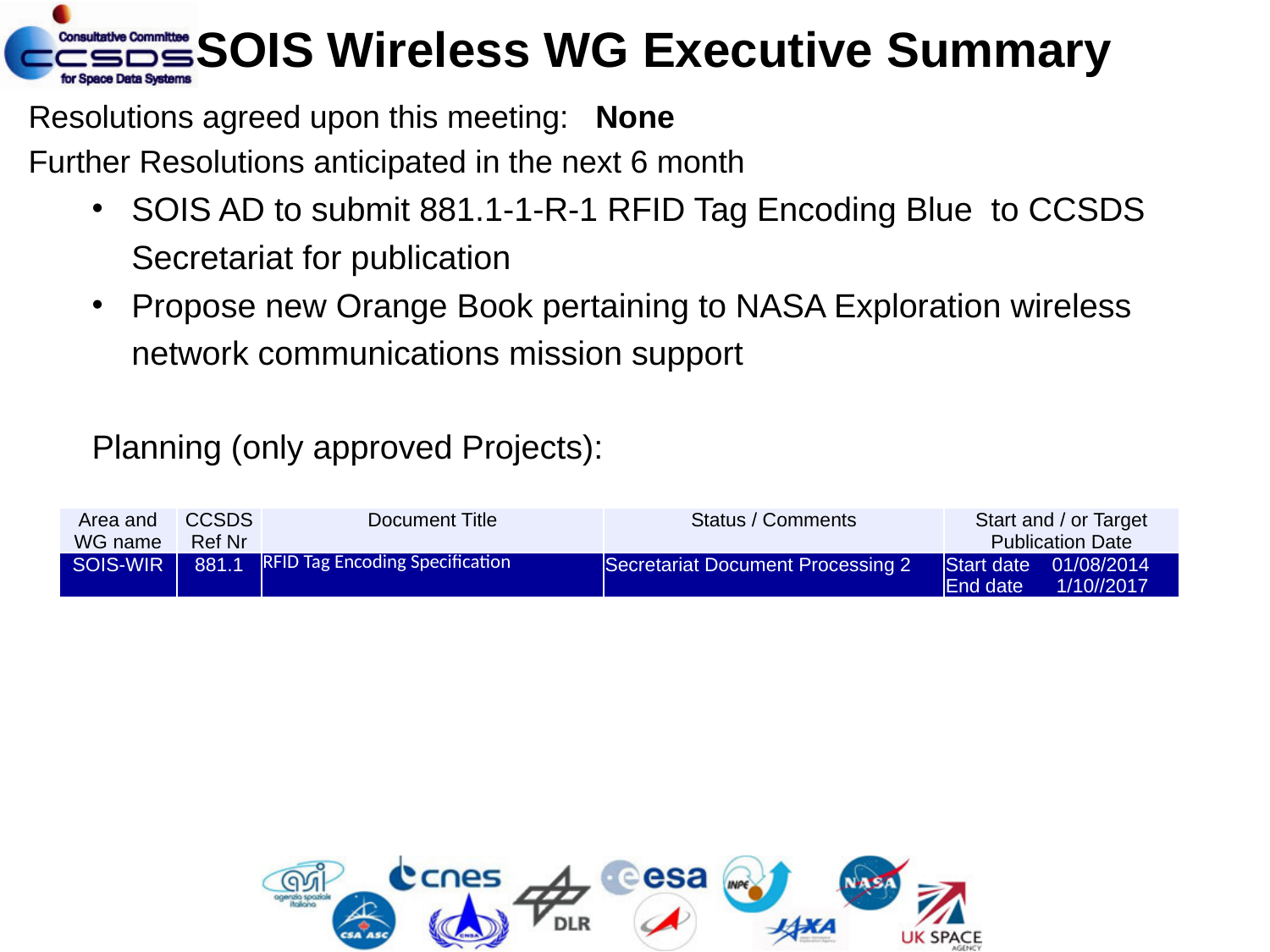

SOIS Wireless WG Executive Summary
Resolutions agreed upon this meeting:   None
Further Resolutions anticipated in the next 6 month
SOIS AD to submit 881.1-1-R-1 RFID Tag Encoding Blue  to CCSDS Secretariat for publication
Propose new Orange Book pertaining to NASA Exploration wireless network communications mission support

Planning (only approved Projects):

| Area and WG name | CCSDS Ref Nr | Document Title | Status / Comments | Start and / or Target Publication Date |
| --- | --- | --- | --- | --- |
| SOIS-WIR | 881.1 | RFID Tag Encoding Specification | Secretariat Document Processing 2 | Start date 01/08/2014 End date 1/10//2017 |